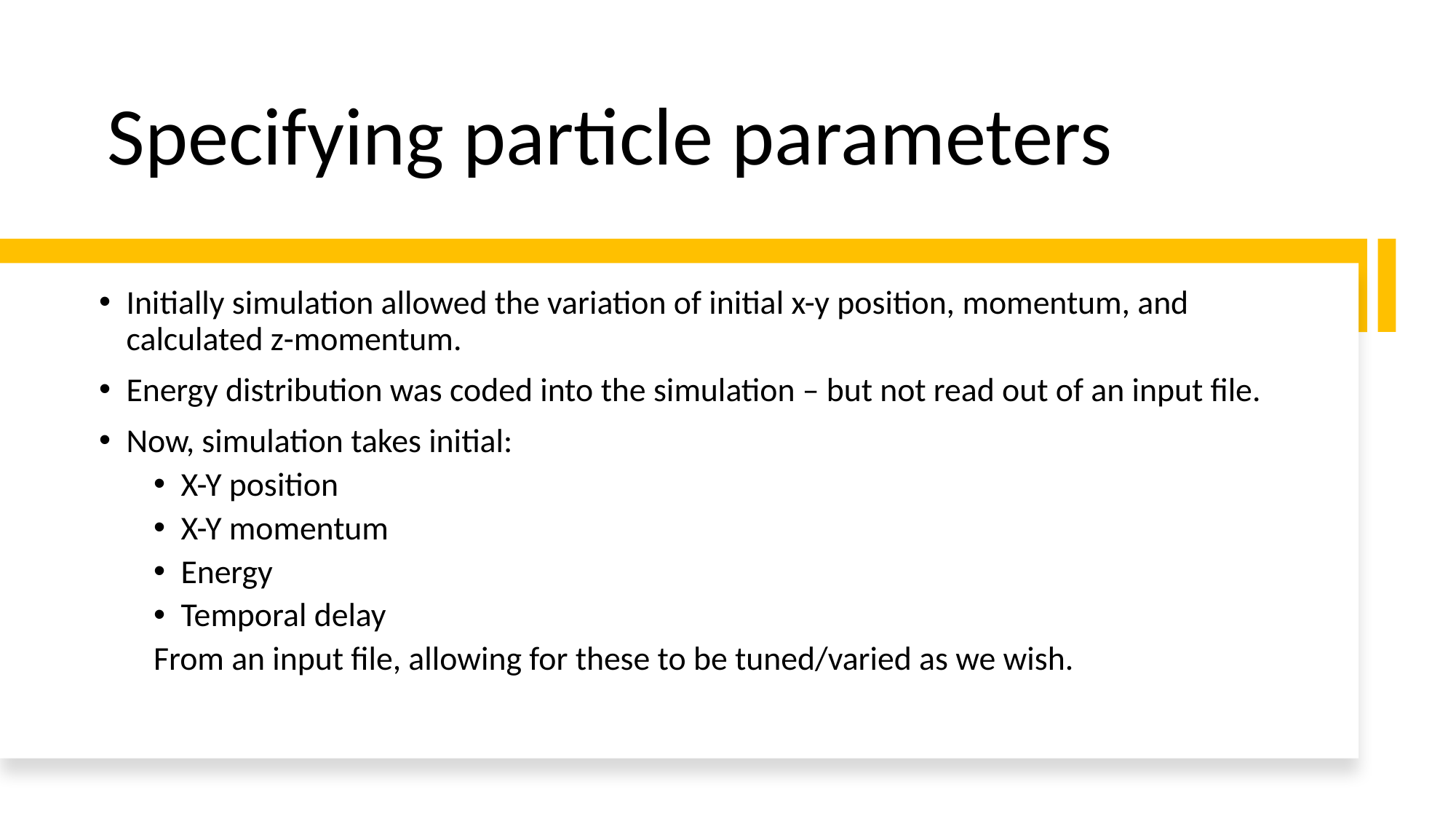

# Specifying particle parameters

Initially simulation allowed the variation of initial x-y position, momentum, and calculated z-momentum.
Energy distribution was coded into the simulation – but not read out of an input file.
Now, simulation takes initial:
X-Y position
X-Y momentum
Energy
Temporal delay
From an input file, allowing for these to be tuned/varied as we wish.